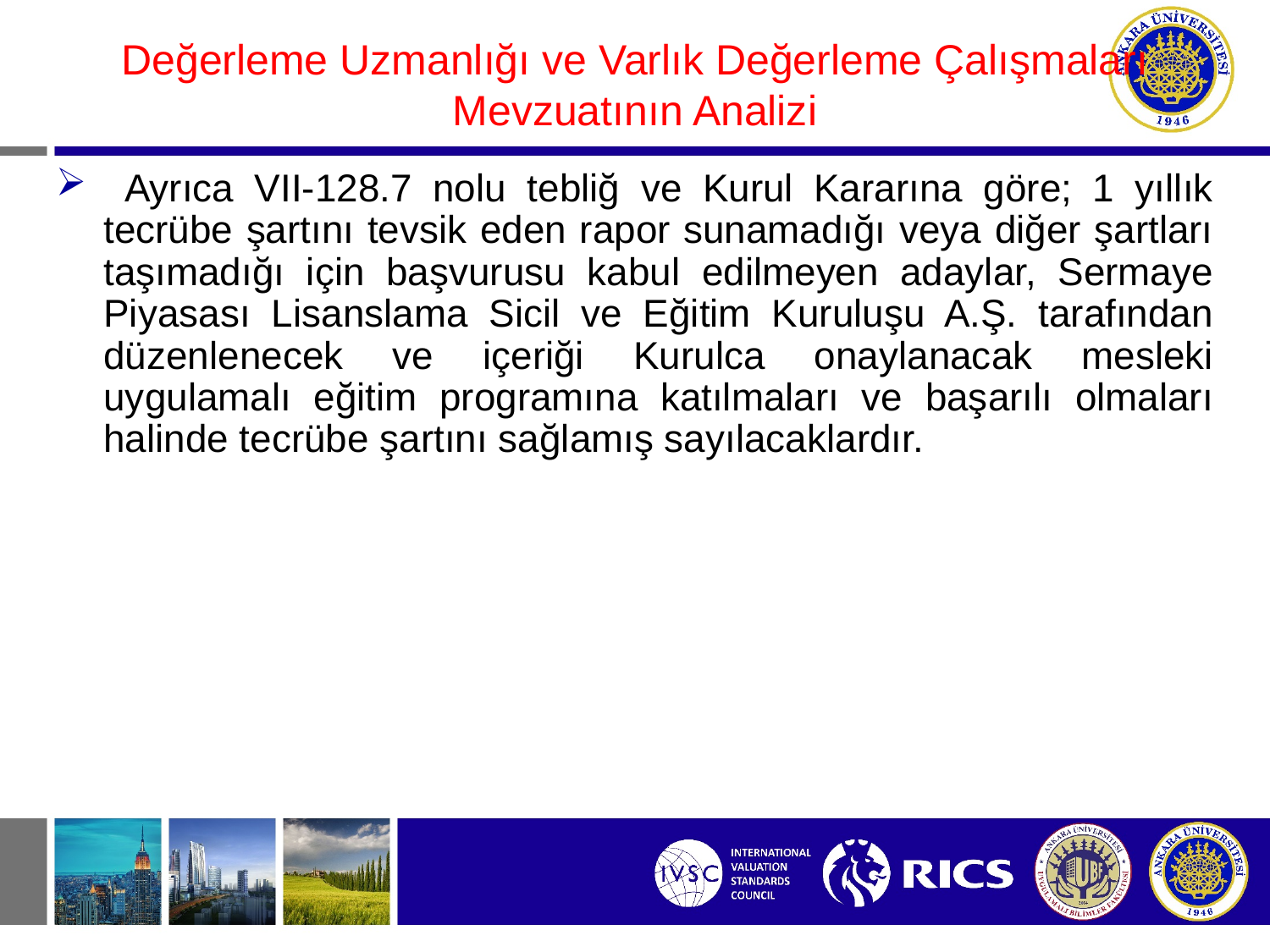

#
Değerleme Uzmanlığı ve Varlık Değerleme Çalışmaları Mevzuatının Analizi

 Ayrıca VII-128.7 nolu tebliğ ve Kurul Kararına göre; 1 yıllık tecrübe şartını tevsik eden rapor sunamadığı veya diğer şartları taşımadığı için başvurusu kabul edilmeyen adaylar, Sermaye Piyasası Lisanslama Sicil ve Eğitim Kuruluşu A.Ş. tarafından düzenlenecek ve içeriği Kurulca onaylanacak mesleki uygulamalı eğitim programına katılmaları ve başarılı olmaları halinde tecrübe şartını sağlamış sayılacaklardır.